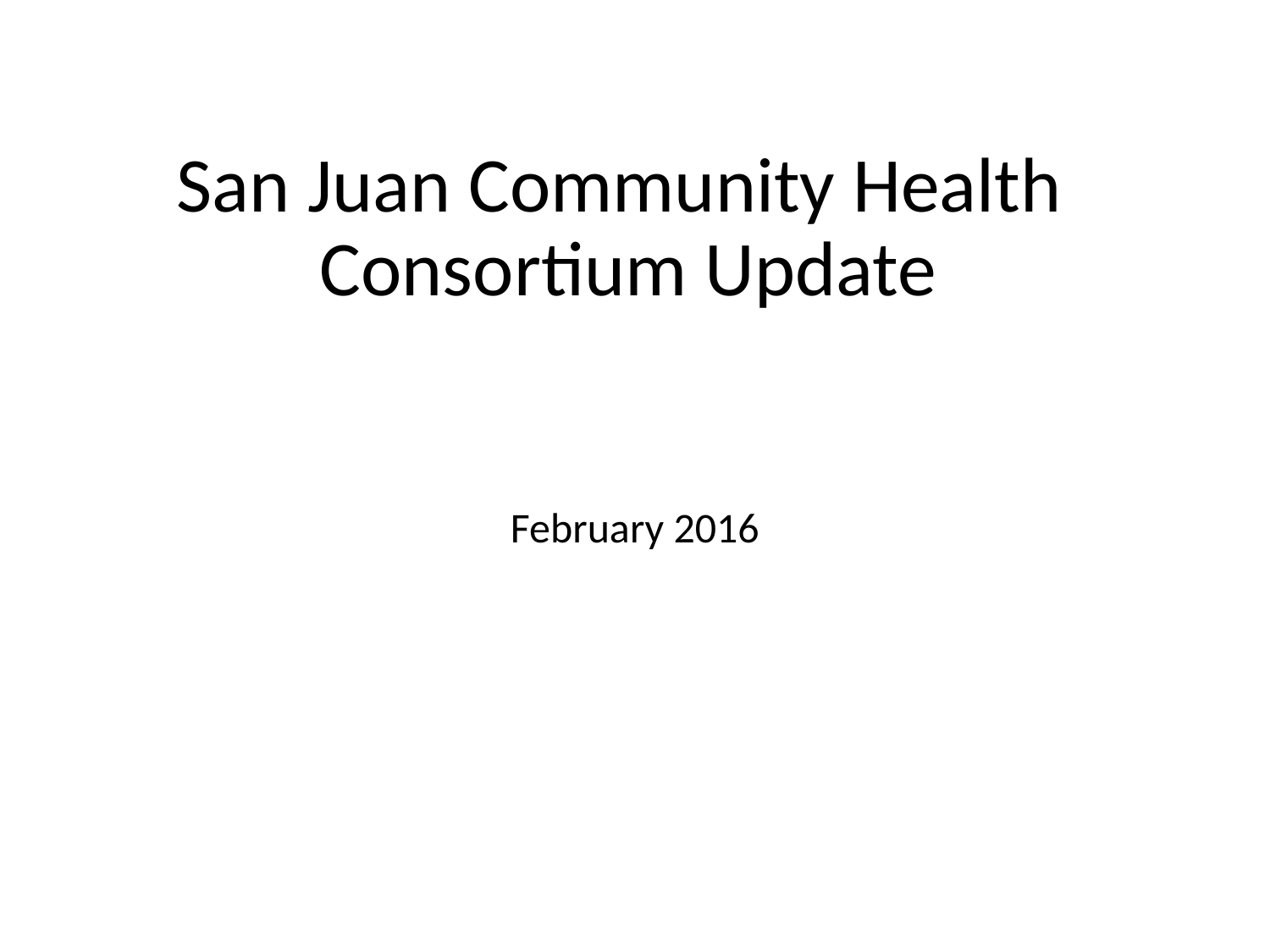

# San Juan Community Health  Consortium Update
February 2016